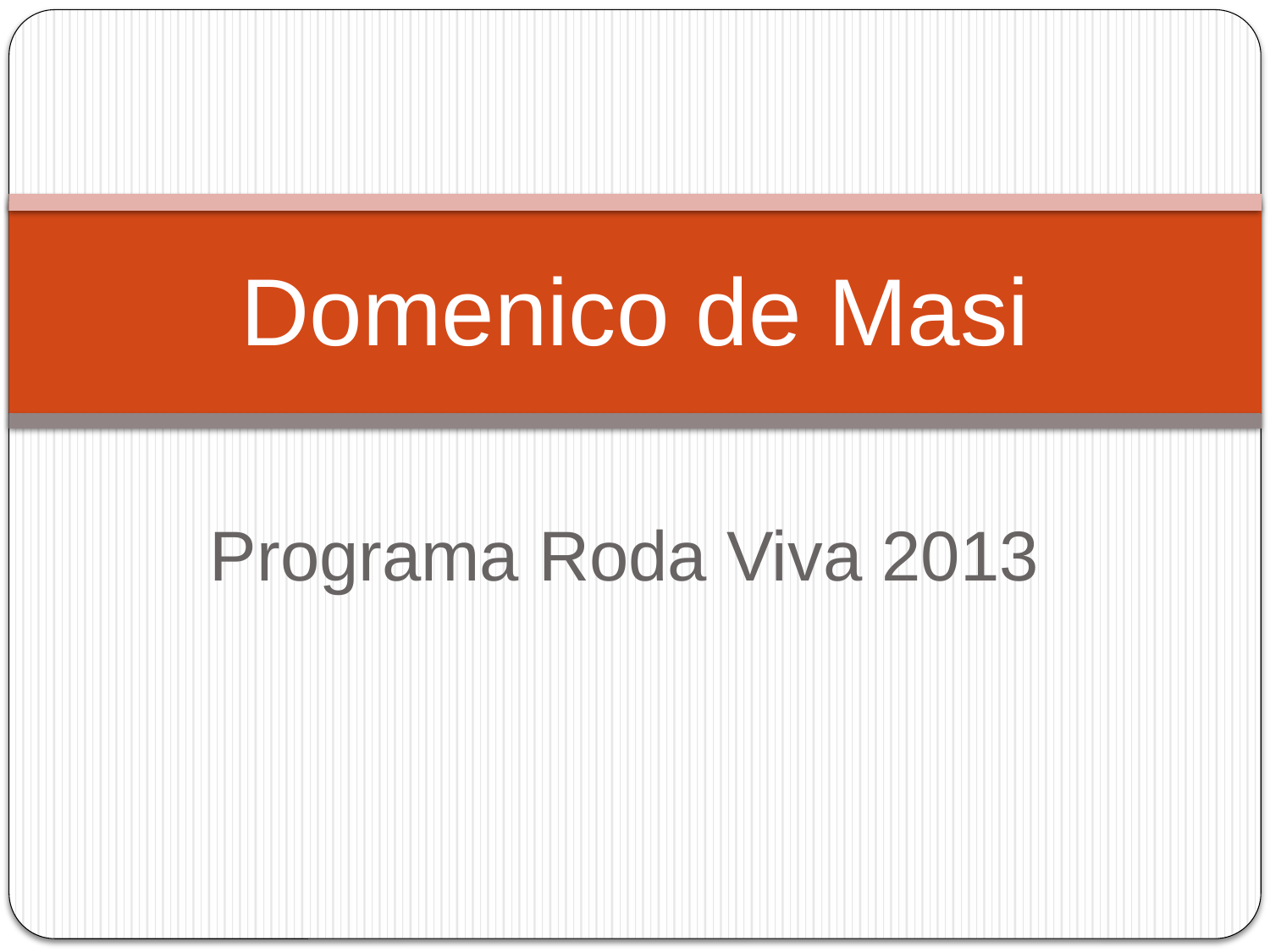

# Domenico de Masi
Programa Roda Viva 2013